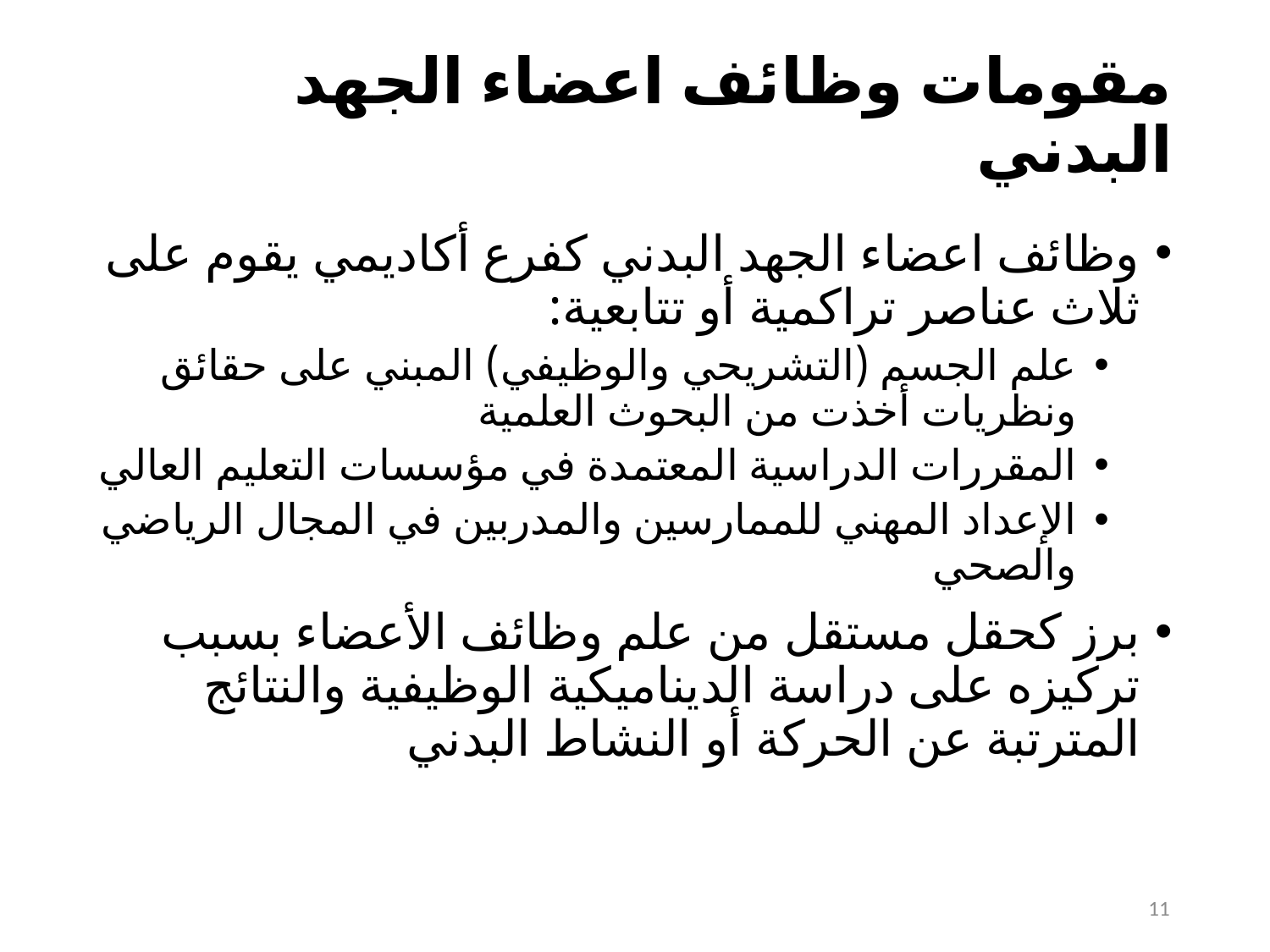

# مقومات وظائف اعضاء الجهد البدني
وظائف اعضاء الجهد البدني كفرع أكاديمي يقوم على ثلاث عناصر تراكمية أو تتابعية:
علم الجسم (التشريحي والوظيفي) المبني على حقائق ونظريات أخذت من البحوث العلمية
المقررات الدراسية المعتمدة في مؤسسات التعليم العالي
الإعداد المهني للممارسين والمدربين في المجال الرياضي والصحي
برز كحقل مستقل من علم وظائف الأعضاء بسبب تركيزه على دراسة الديناميكية الوظيفية والنتائج المترتبة عن الحركة أو النشاط البدني
11